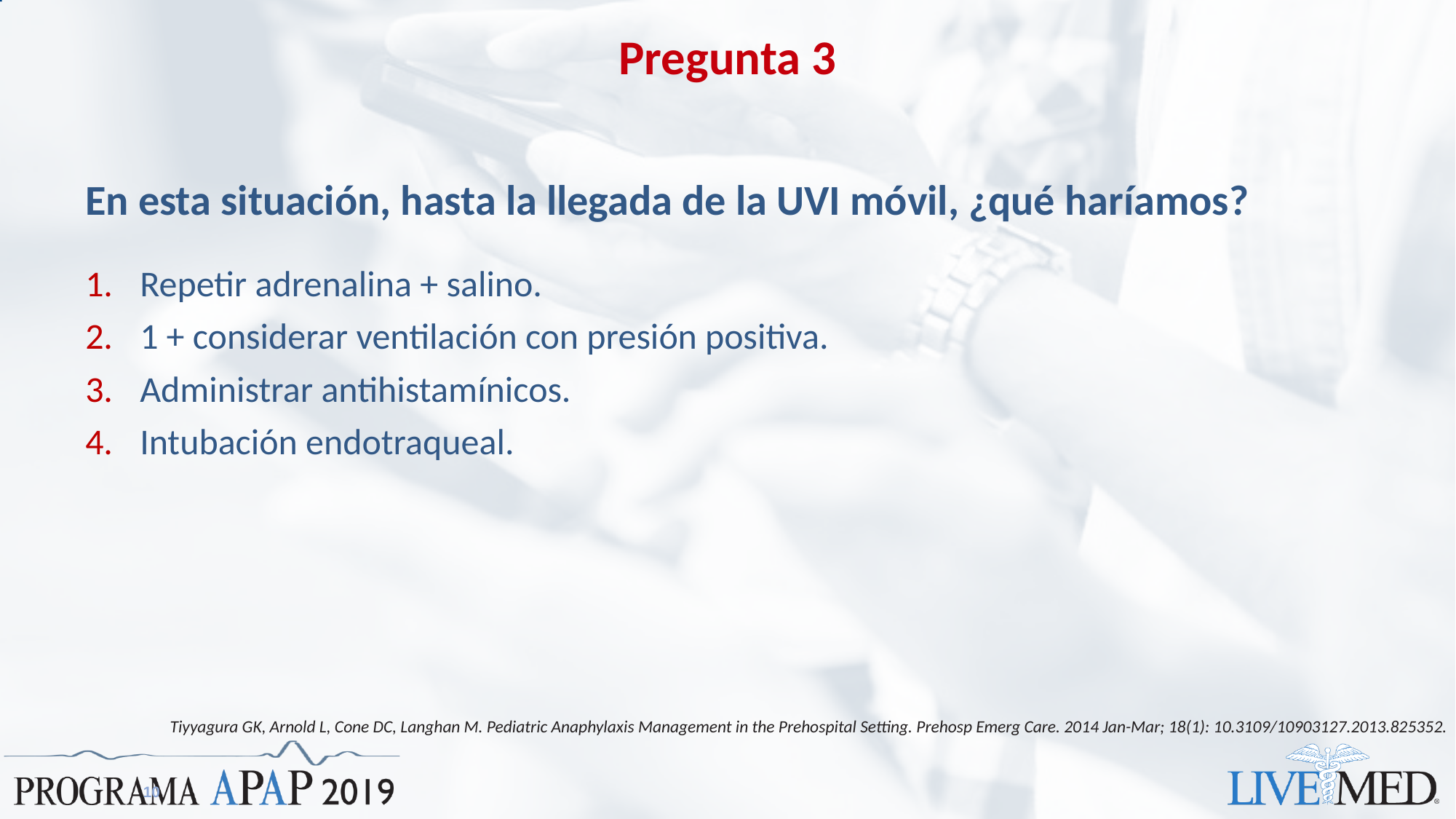

# Pregunta 3
En esta situación, hasta la llegada de la UVI móvil, ¿qué haríamos?
Repetir adrenalina + salino.
1 + considerar ventilación con presión positiva.
Administrar antihistamínicos.
Intubación endotraqueal.

 Tiyyagura GK, Arnold L, Cone DC, Langhan M. Pediatric Anaphylaxis Management in the Prehospital Setting. Prehosp Emerg Care. 2014 Jan-Mar; 18(1): 10.3109/10903127.2013.825352.

10